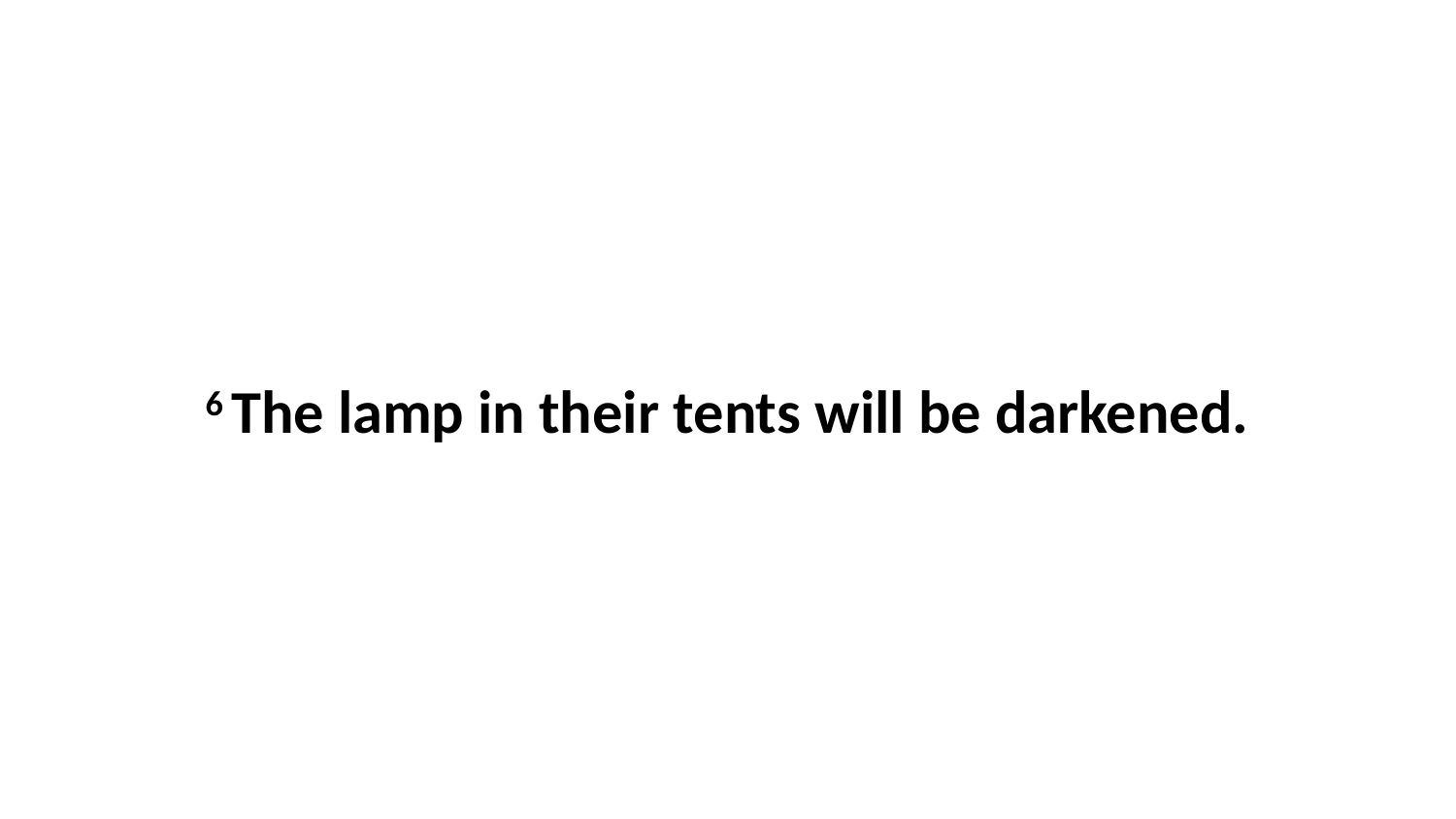

6 The lamp in their tents will be darkened.